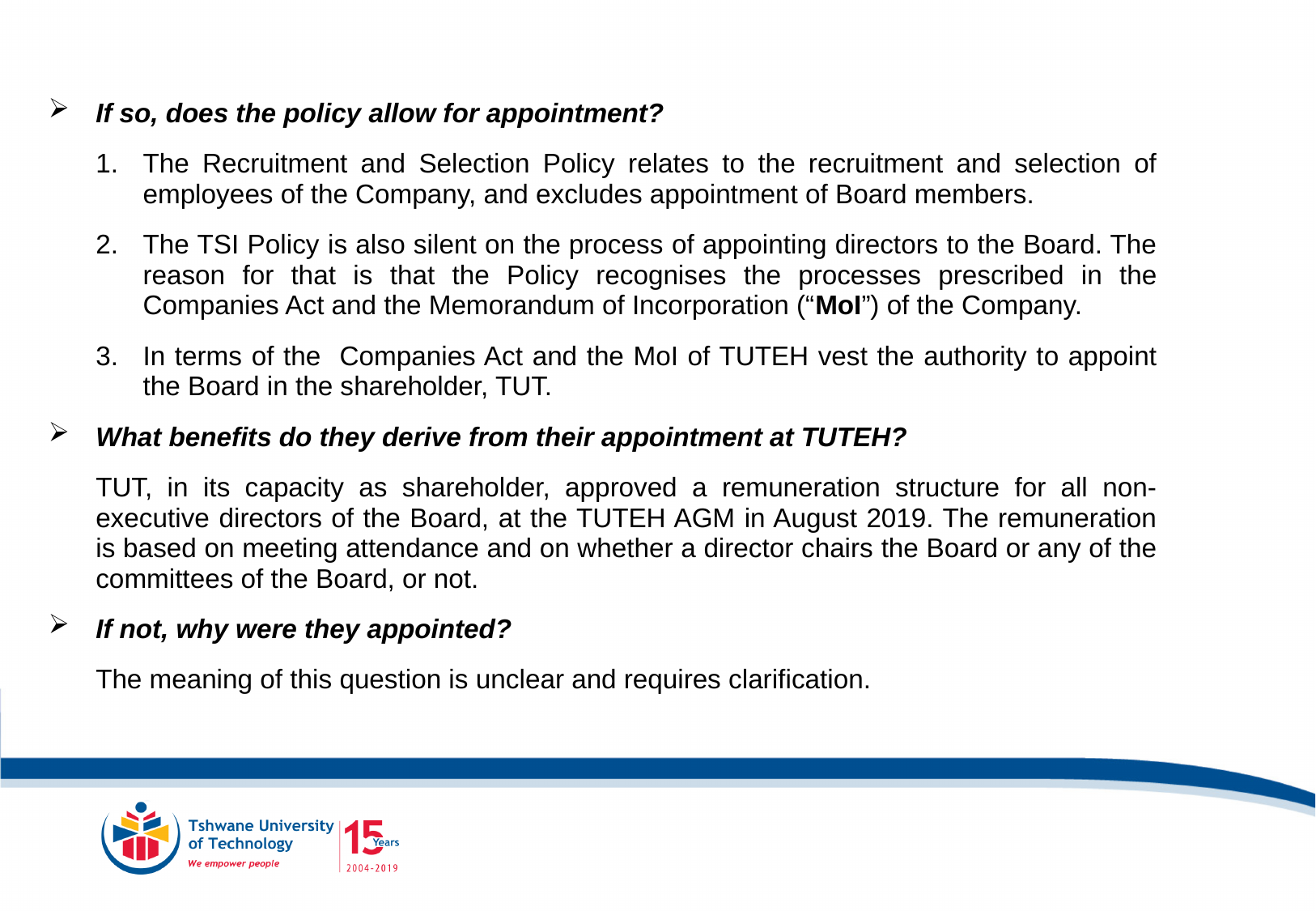

If so, does the policy allow for appointment?
The Recruitment and Selection Policy relates to the recruitment and selection of employees of the Company, and excludes appointment of Board members.
The TSI Policy is also silent on the process of appointing directors to the Board. The reason for that is that the Policy recognises the processes prescribed in the Companies Act and the Memorandum of Incorporation (“MoI”) of the Company.
In terms of the  Companies Act and the MoI of TUTEH vest the authority to appoint the Board in the shareholder, TUT.
What benefits do they derive from their appointment at TUTEH?
TUT, in its capacity as shareholder, approved a remuneration structure for all non-executive directors of the Board, at the TUTEH AGM in August 2019. The remuneration is based on meeting attendance and on whether a director chairs the Board or any of the committees of the Board, or not.
If not, why were they appointed?
	The meaning of this question is unclear and requires clarification.